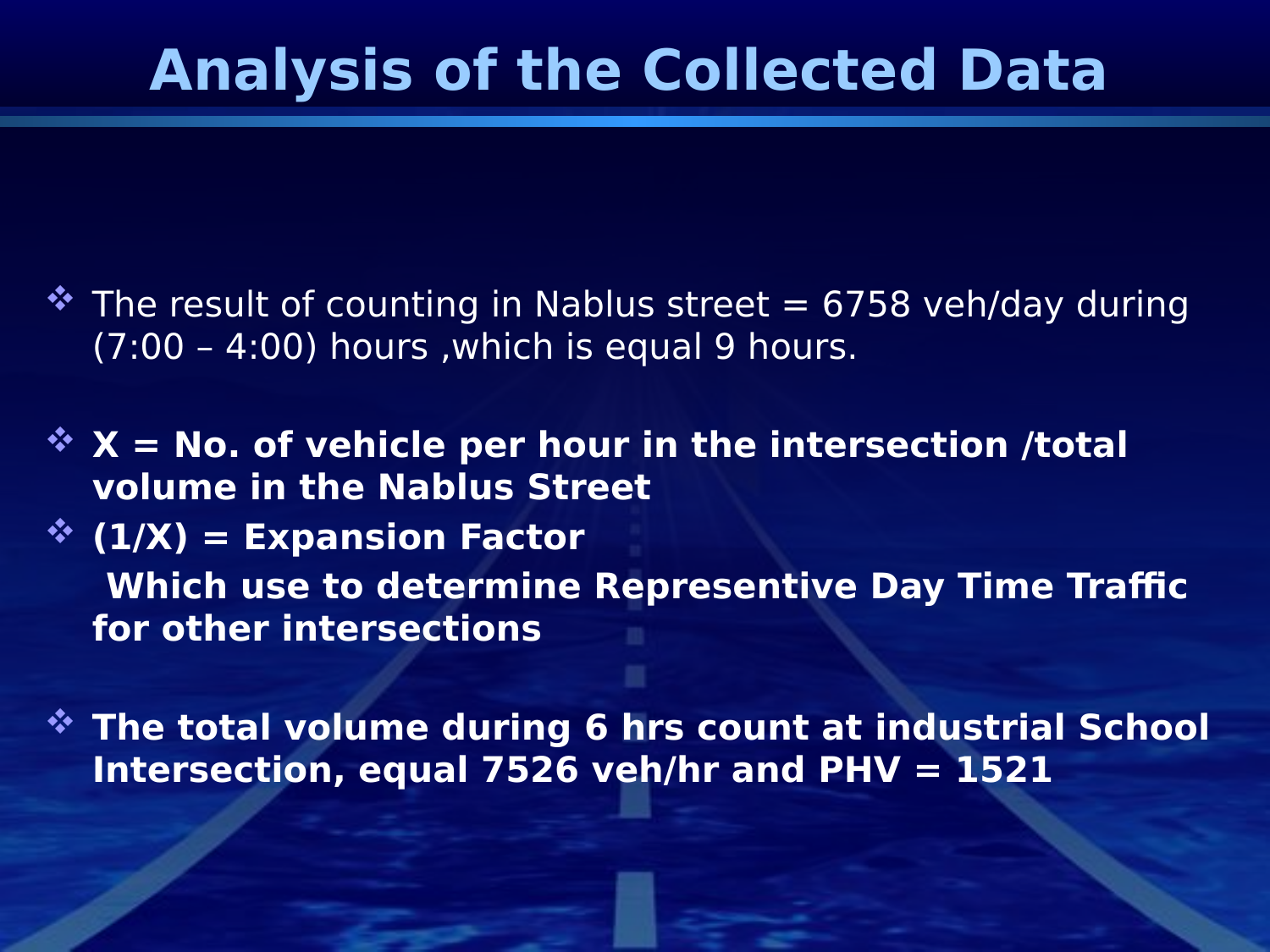

# Analysis of the Collected Data
The result of counting in Nablus street = 6758 veh/day during (7:00 – 4:00) hours ,which is equal 9 hours.

X = No. of vehicle per hour in the intersection /total volume in the Nablus Street
(1/X) = Expansion Factor
     Which use to determine Representive Day Time Traffic for other intersections

The total volume during 6 hrs count at industrial School Intersection, equal 7526 veh/hr and PHV = 1521